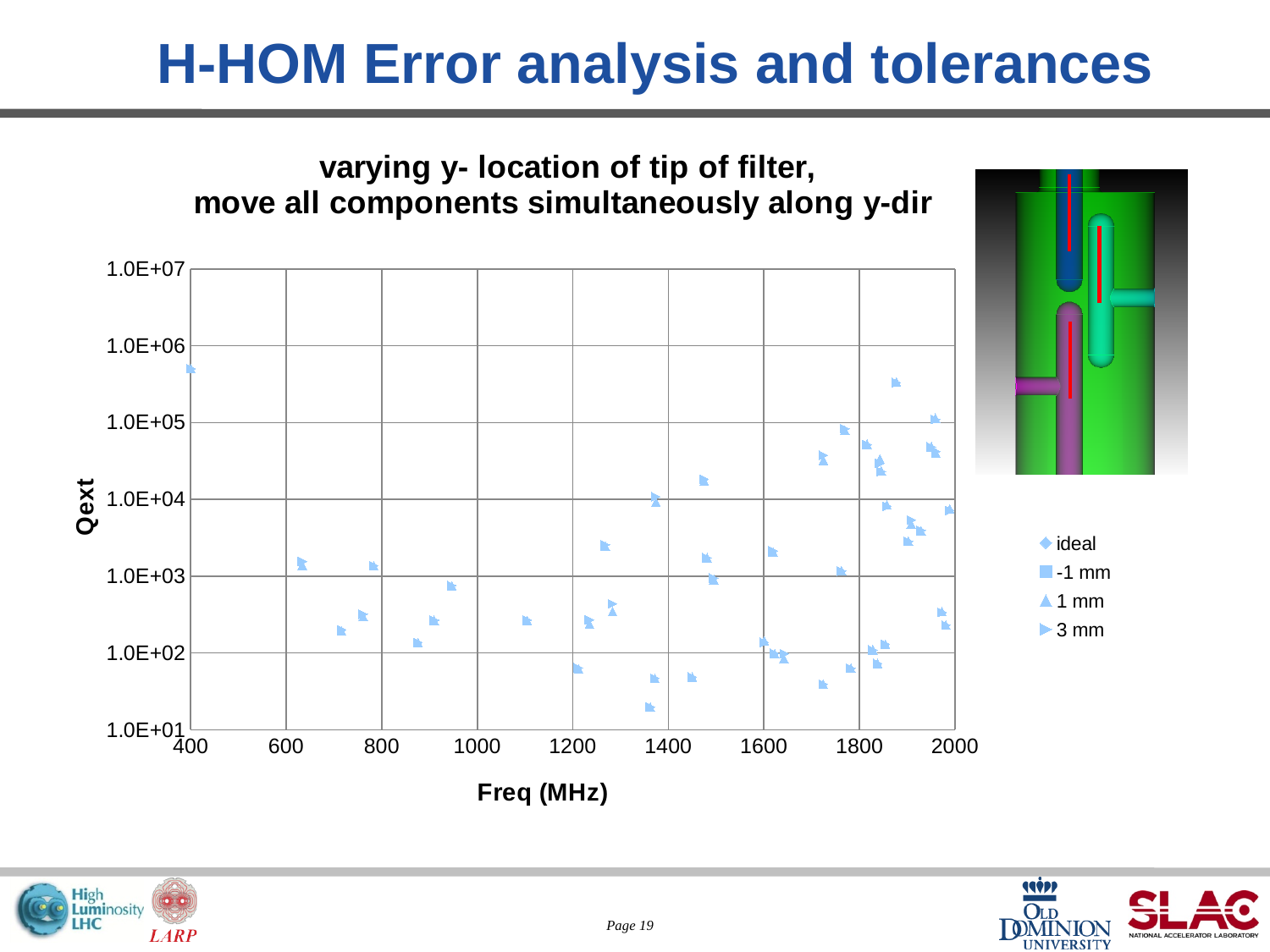

H-HOM Error analysis and tolerances

### Chart: varying y- location of tip of filter,
move all components simultaneously along y-dir

| Category |  |  |  |  |
|---|---|---|---|---|